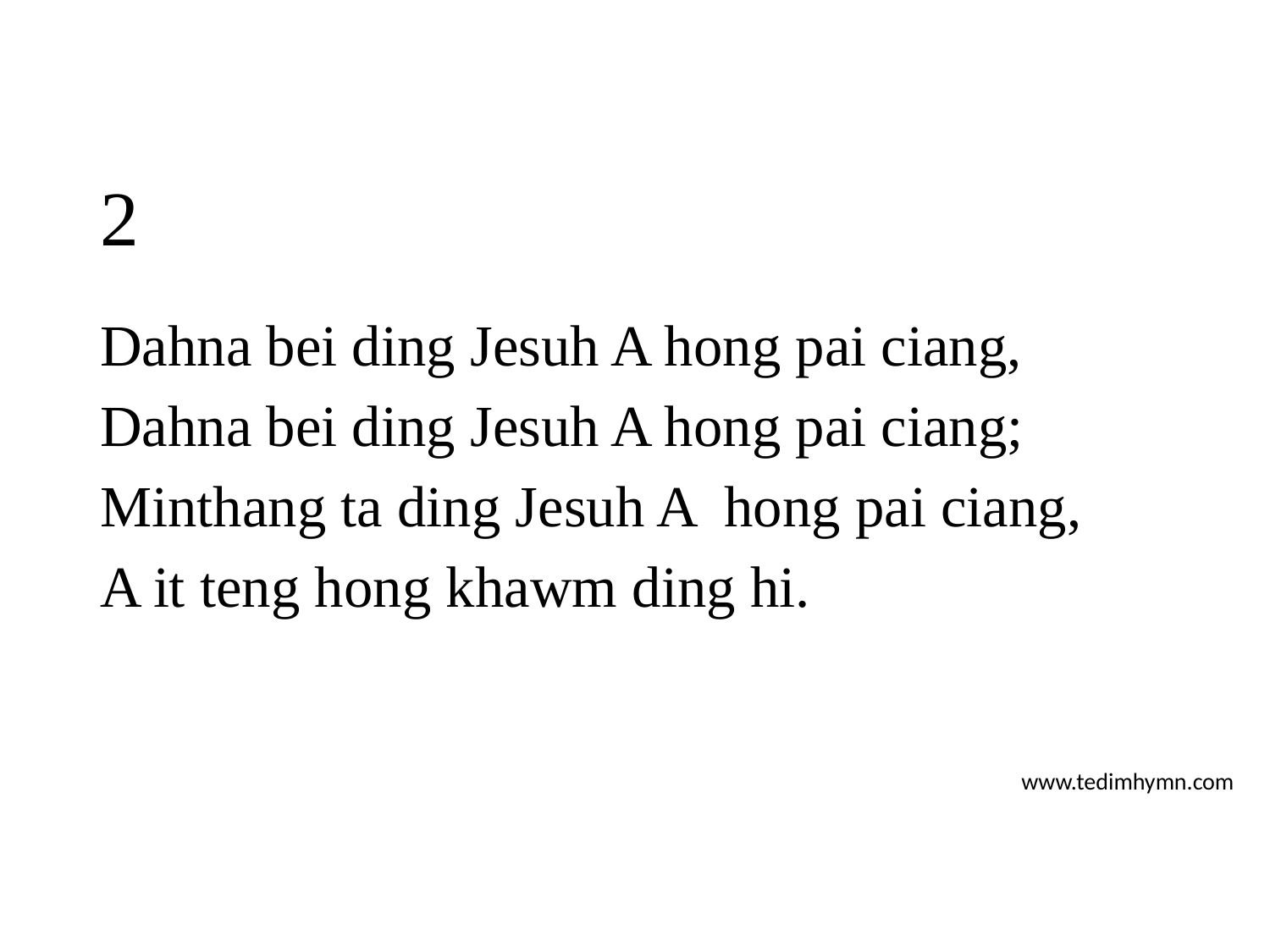

# 2
Dahna bei ding Jesuh A hong pai ciang,
Dahna bei ding Jesuh A hong pai ciang;
Minthang ta ding Jesuh A  hong pai ciang,
A it teng hong khawm ding hi.

www.tedimhymn.com